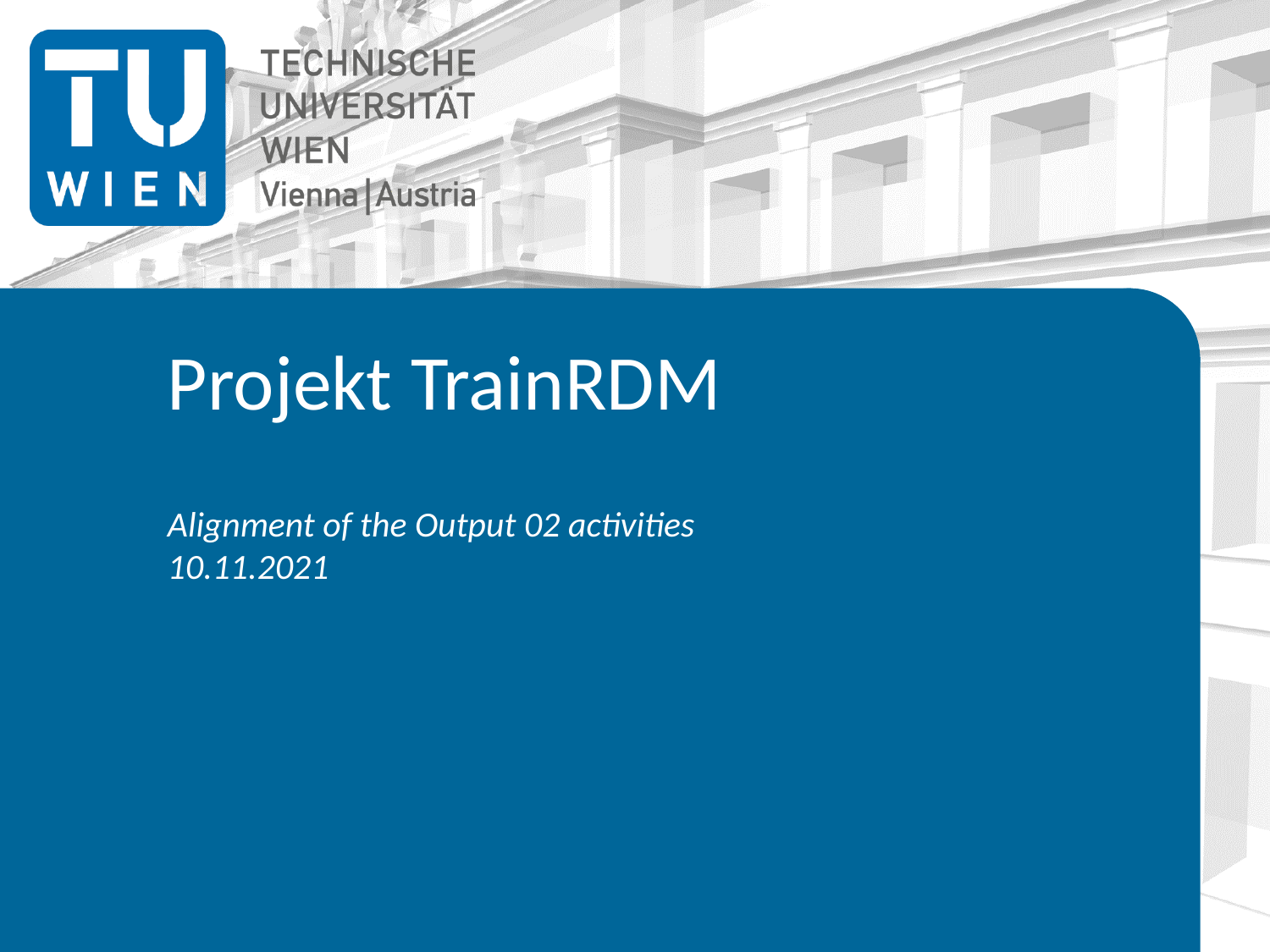

# Projekt TrainRDM Alignment of the Output 02 activities 10.11.2021